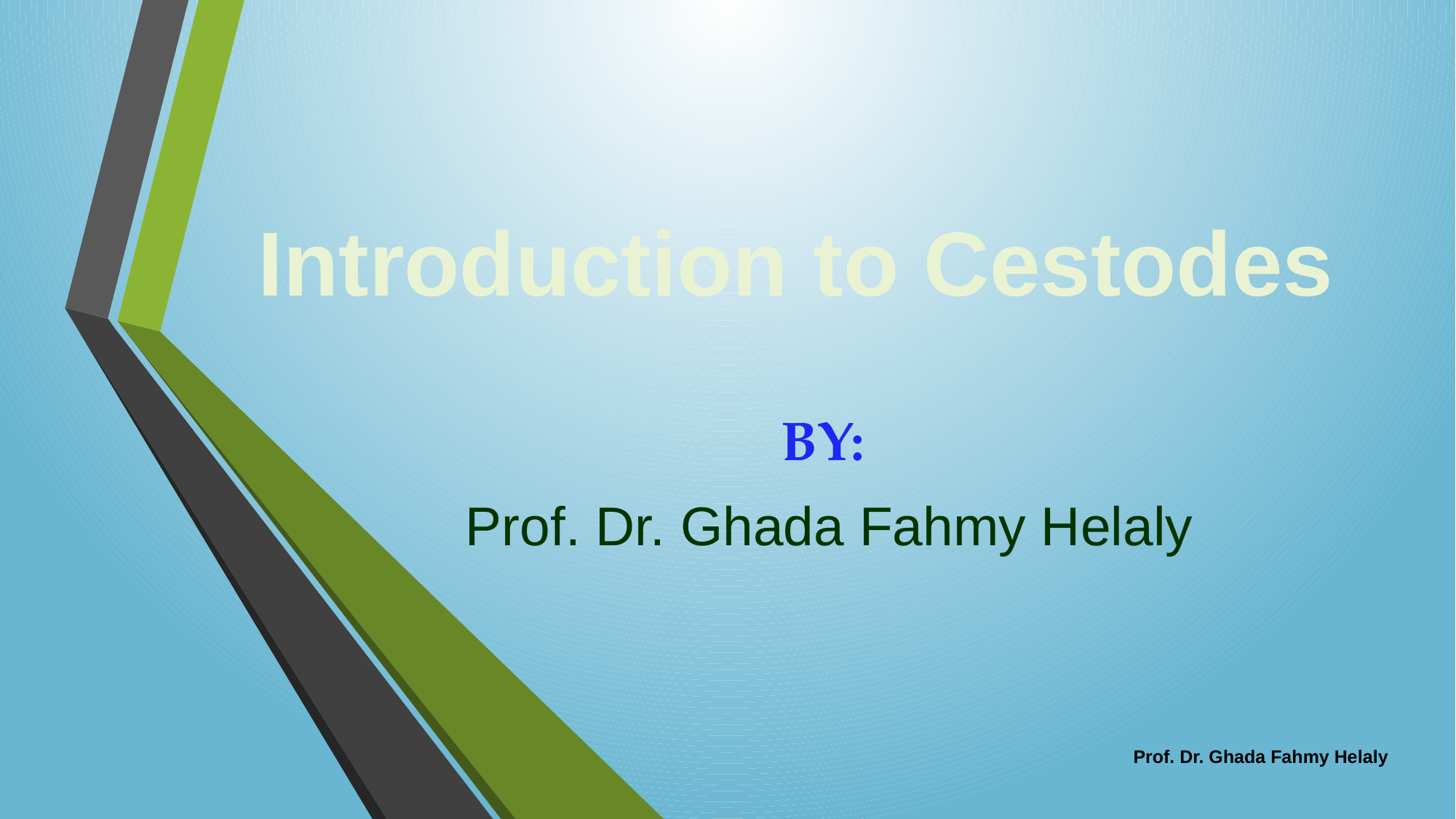

# Introduction to Cestodes
By:
Prof. Dr. Ghada Fahmy Helaly

Prof. Dr. Ghada Fahmy Helaly